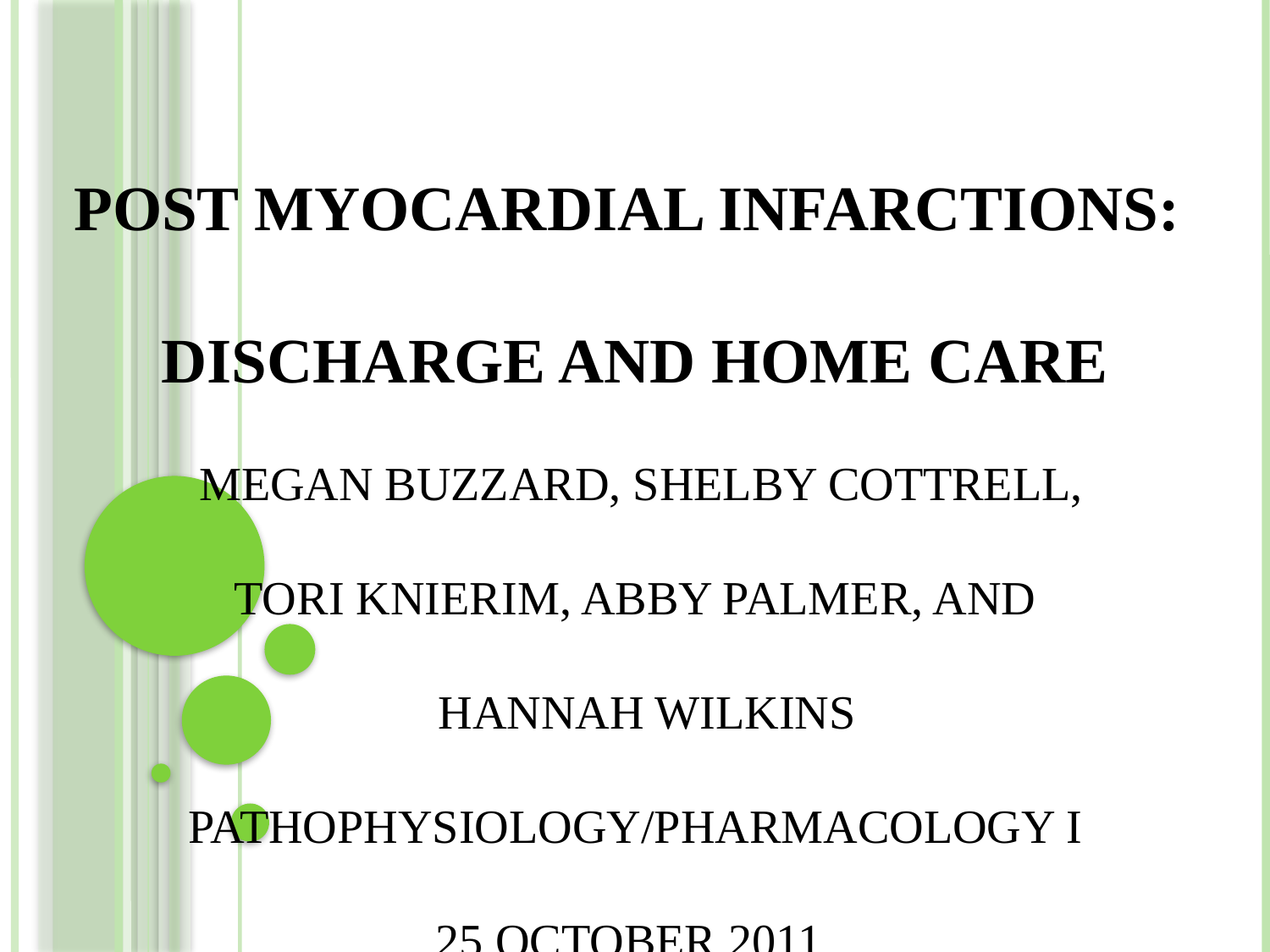

# Post Myocardial Infarctions: Discharge and Home Care Megan Buzzard, Shelby Cottrell, Tori Knierim, Abby Palmer, and Hannah Wilkins Pathophysiology/Pharmacology I 25 October 2011